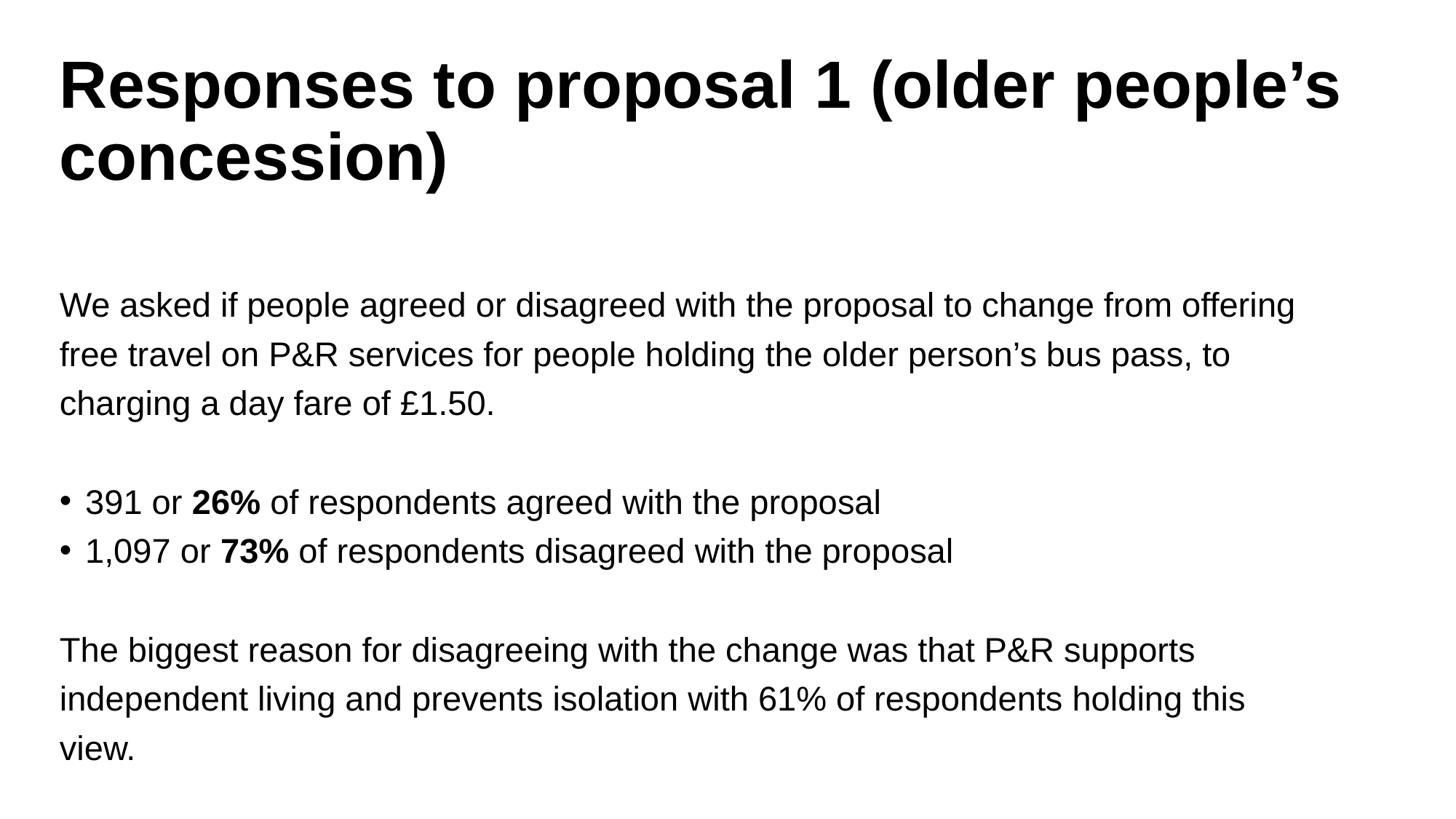

# Responses to proposal 1 (older people’s concession)
We asked if people agreed or disagreed with the proposal to change from offering free travel on P&R services for people holding the older person’s bus pass, to charging a day fare of £1.50.

391 or 26% of respondents agreed with the proposal
1,097 or 73% of respondents disagreed with the proposal

The biggest reason for disagreeing with the change was that P&R supports independent living and prevents isolation with 61% of respondents holding this view.